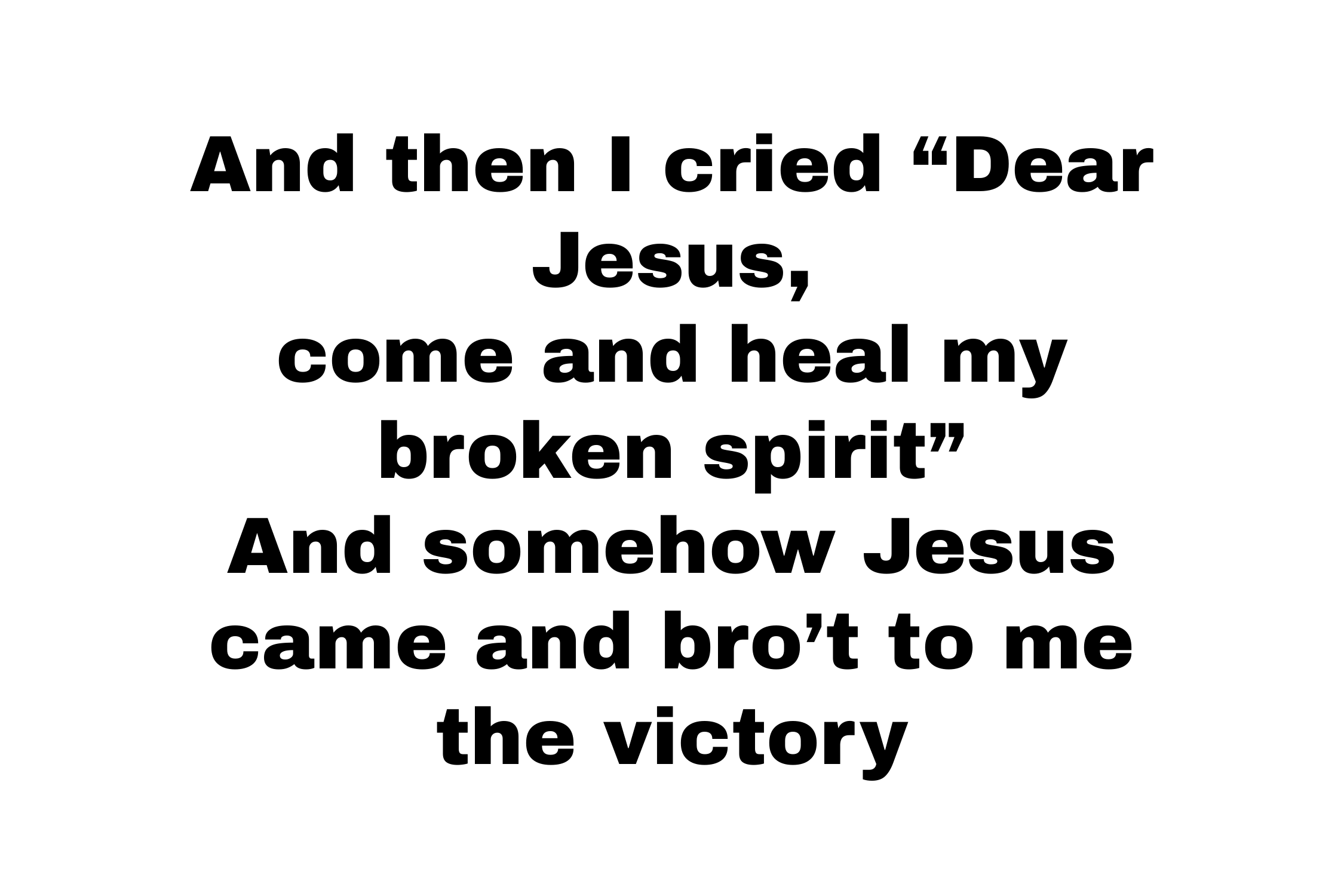

# And then I cried “Dear Jesus, come and heal my broken spirit” And somehow Jesus came and bro’t to me the victory